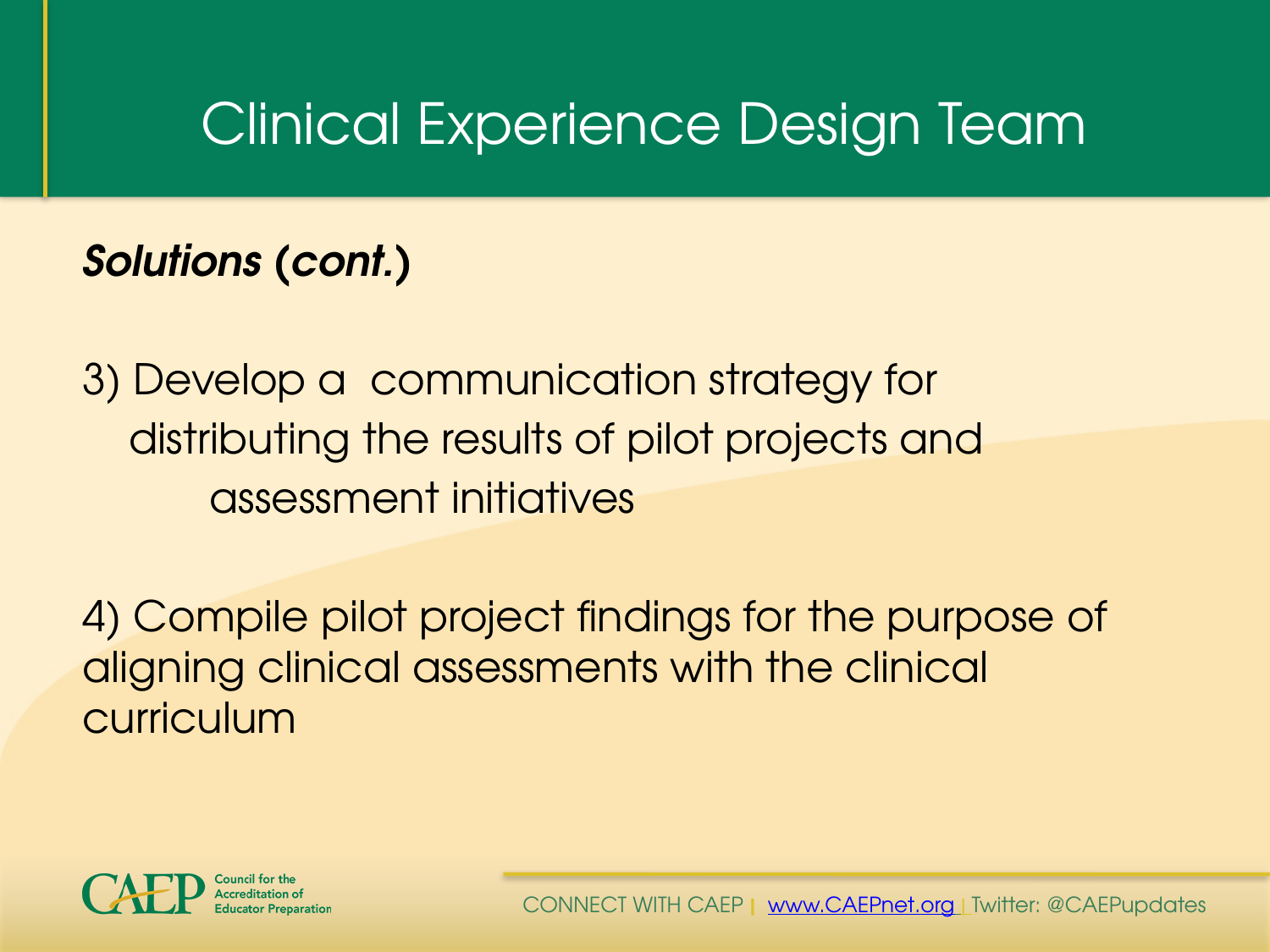

# Clinical Experience Design Team
Solutions (cont.)

3) Develop a  communication strategy for
    distributing the results of pilot projects and
	assessment initiatives

4) Compile pilot project findings for the purpose of aligning clinical assessments with the clinical curriculum